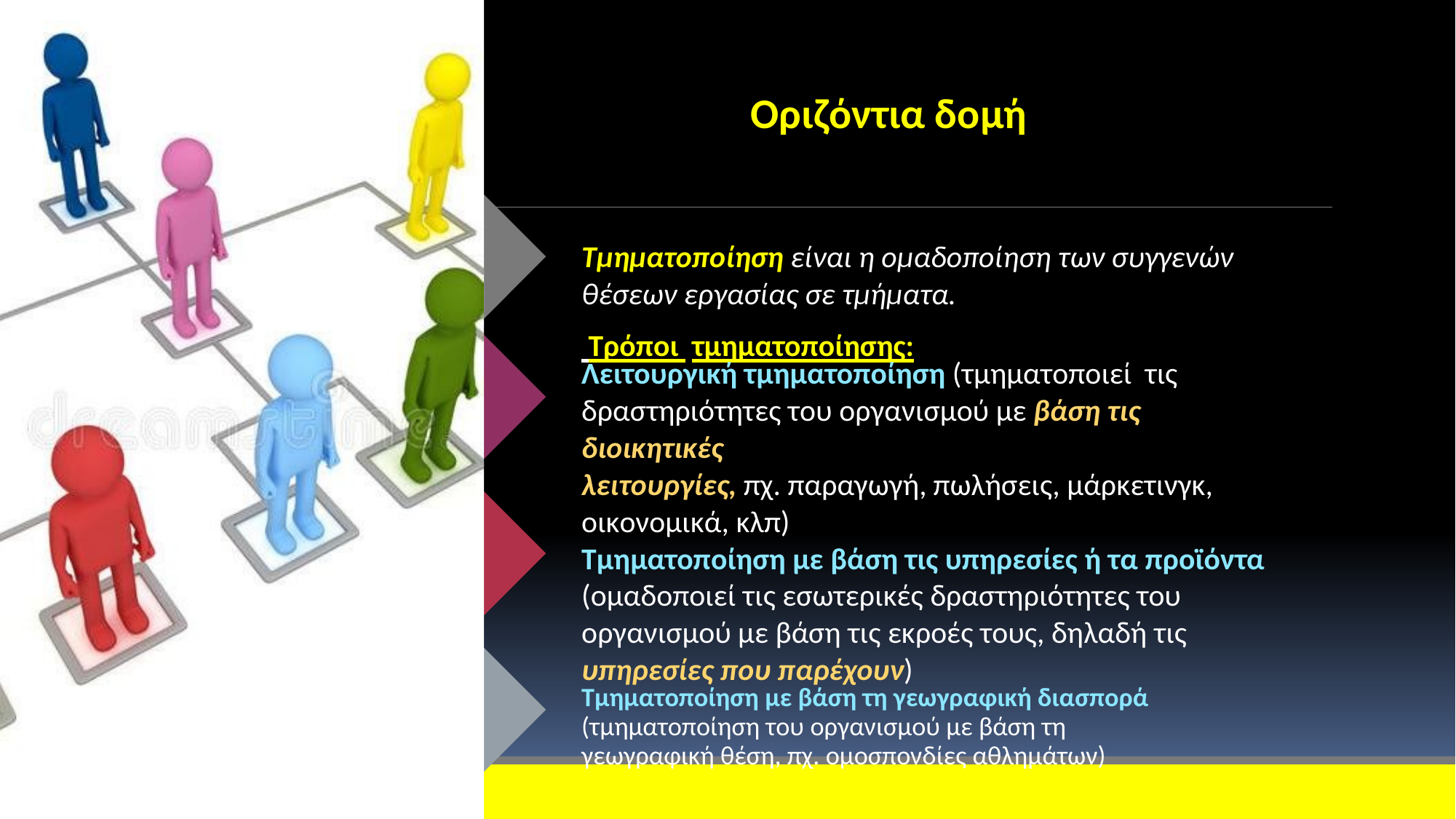

Οριζόντια δομή

Τμηματοποίηση είναι η ομαδοποίηση των συγγενών
θέσεων εργασίας σε τμήματα.
 Τρόποι τμηματοποίησης:

Λειτουργική τμηματοποίηση (τμηματοποιεί τις
δραστηριότητες του οργανισμού με βάση τις διοικητικές
λειτουργίες, πχ. παραγωγή, πωλήσεις, μάρκετινγκ,
οικονομικά, κλπ)
Τμηματοποίηση με βάση τις υπηρεσίες ή τα προϊόντα
(ομαδοποιεί τις εσωτερικές δραστηριότητες του
οργανισμού με βάση τις εκροές τους, δηλαδή τις
υπηρεσίες που παρέχουν)
Τμηματοποίηση με βάση τη γεωγραφική διασπορά
(τμηματοποίηση του οργανισμού με βάση τη
γεωγραφική θέση, πχ. ομοσπονδίες αθλημάτων)